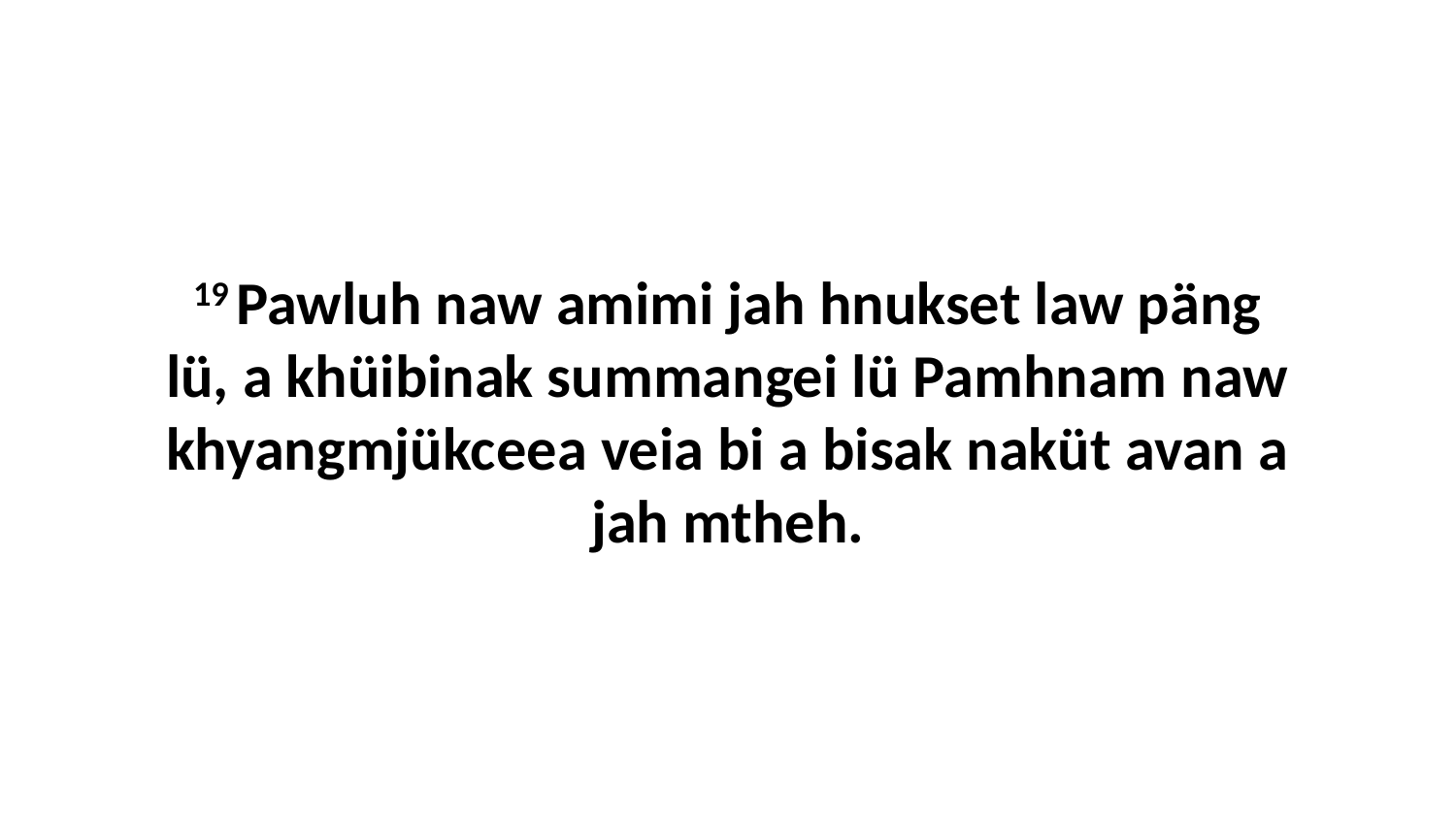

19 Pawluh naw amimi jah hnukset law päng lü, a khüibinak summangei lü Pamhnam naw khyangmjükceea veia bi a bisak naküt avan a jah mtheh.